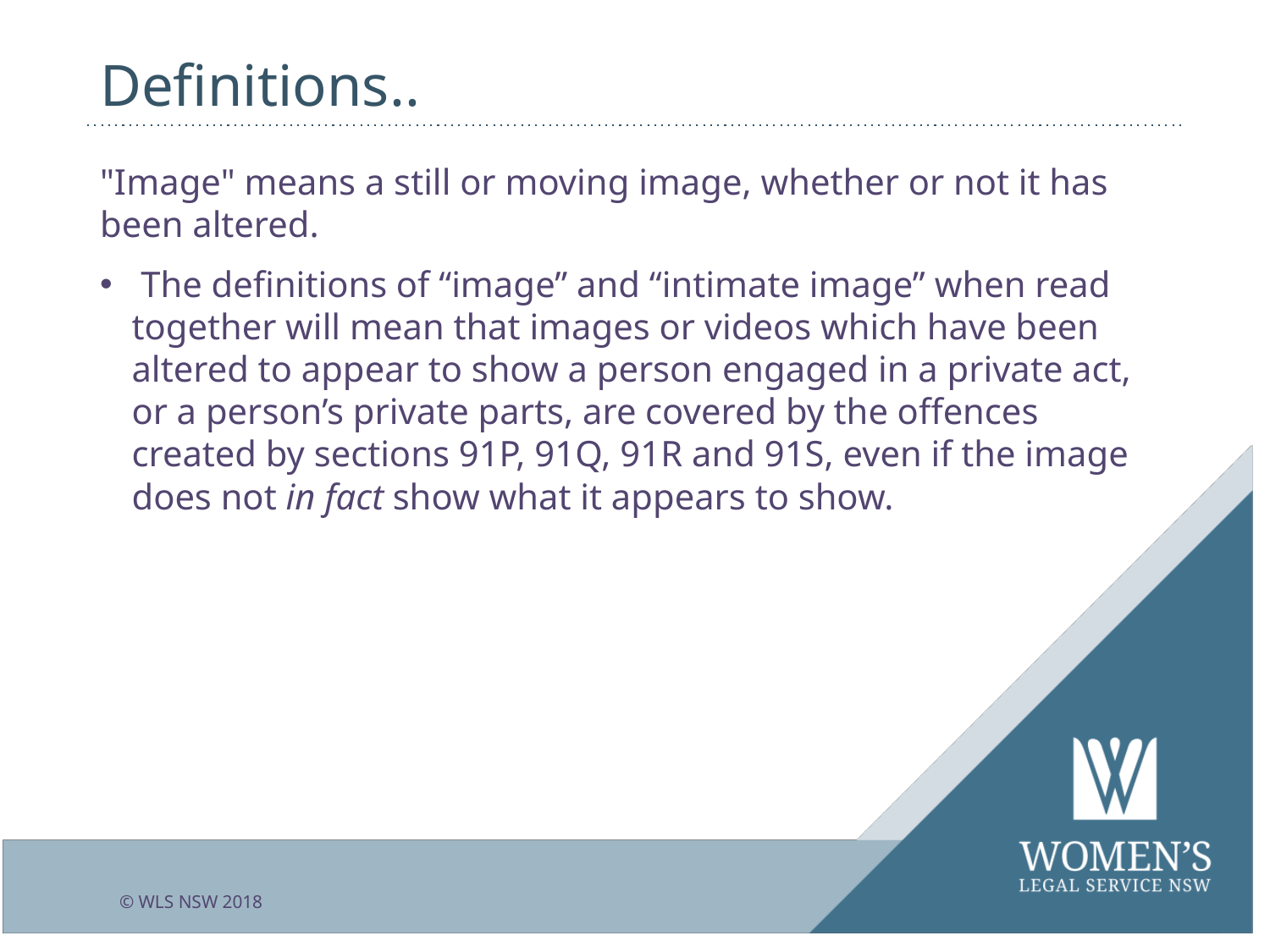

# Definitions..
"Image" means a still or moving image, whether or not it has been altered.
 The definitions of “image” and “intimate image” when read together will mean that images or videos which have been altered to appear to show a person engaged in a private act, or a person’s private parts, are covered by the offences created by sections 91P, 91Q, 91R and 91S, even if the image does not in fact show what it appears to show.